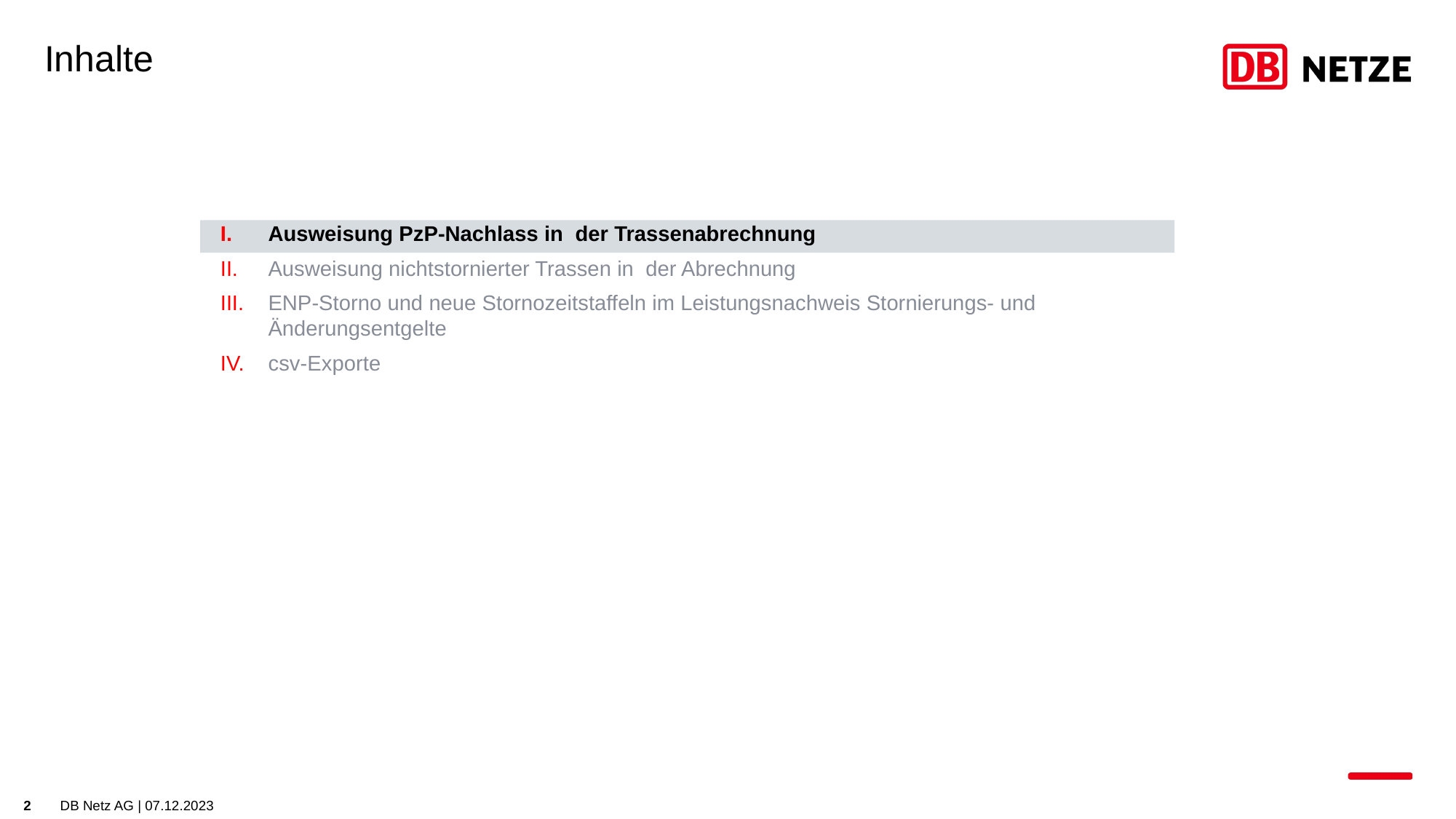

# Inhalte

Ausweisung PzP-Nachlass in  der Trassenabrechnung
Ausweisung nichtstornierter Trassen in  der Abrechnung
ENP-Storno und neue Stornozeitstaffeln im Leistungsnachweis Stornierungs- und Änderungsentgelte
csv-Exporte

2
DB Netz AG | 07.12.2023